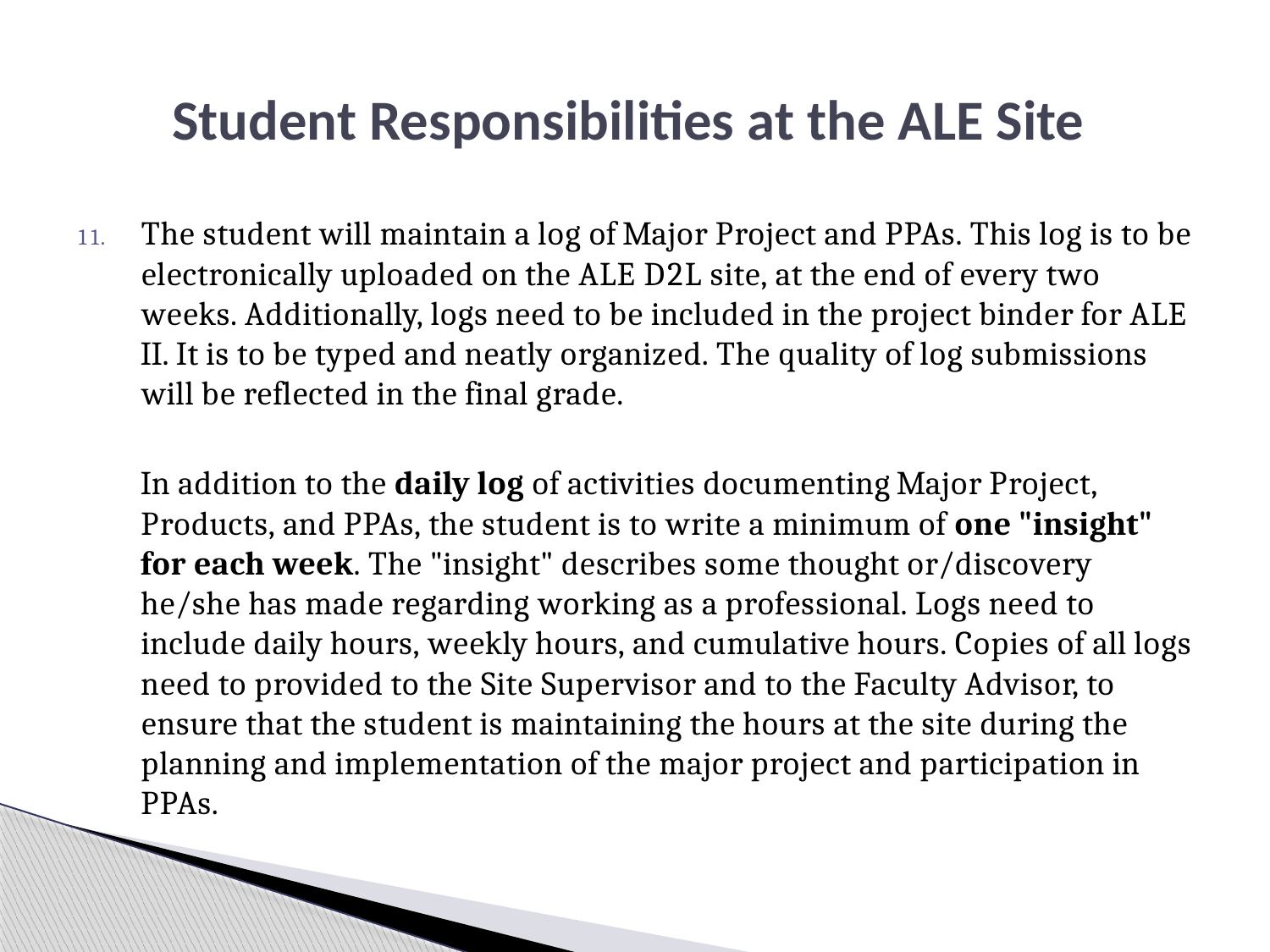

# Student Responsibilities at the ALE Site
The student will maintain a log of Major Project and PPAs. This log is to be electronically uploaded on the ALE D2L site, at the end of every two weeks. Additionally, logs need to be included in the project binder for ALE II. It is to be typed and neatly organized. The quality of log submissions will be reflected in the final grade.

In addition to the daily log of activities documenting Major Project, Products, and PPAs, the student is to write a minimum of one "insight" for each week. The "insight" describes some thought or/discovery he/she has made regarding working as a professional. Logs need to include daily hours, weekly hours, and cumulative hours. Copies of all logs need to provided to the Site Supervisor and to the Faculty Advisor, to ensure that the student is maintaining the hours at the site during the planning and implementation of the major project and participation in PPAs.